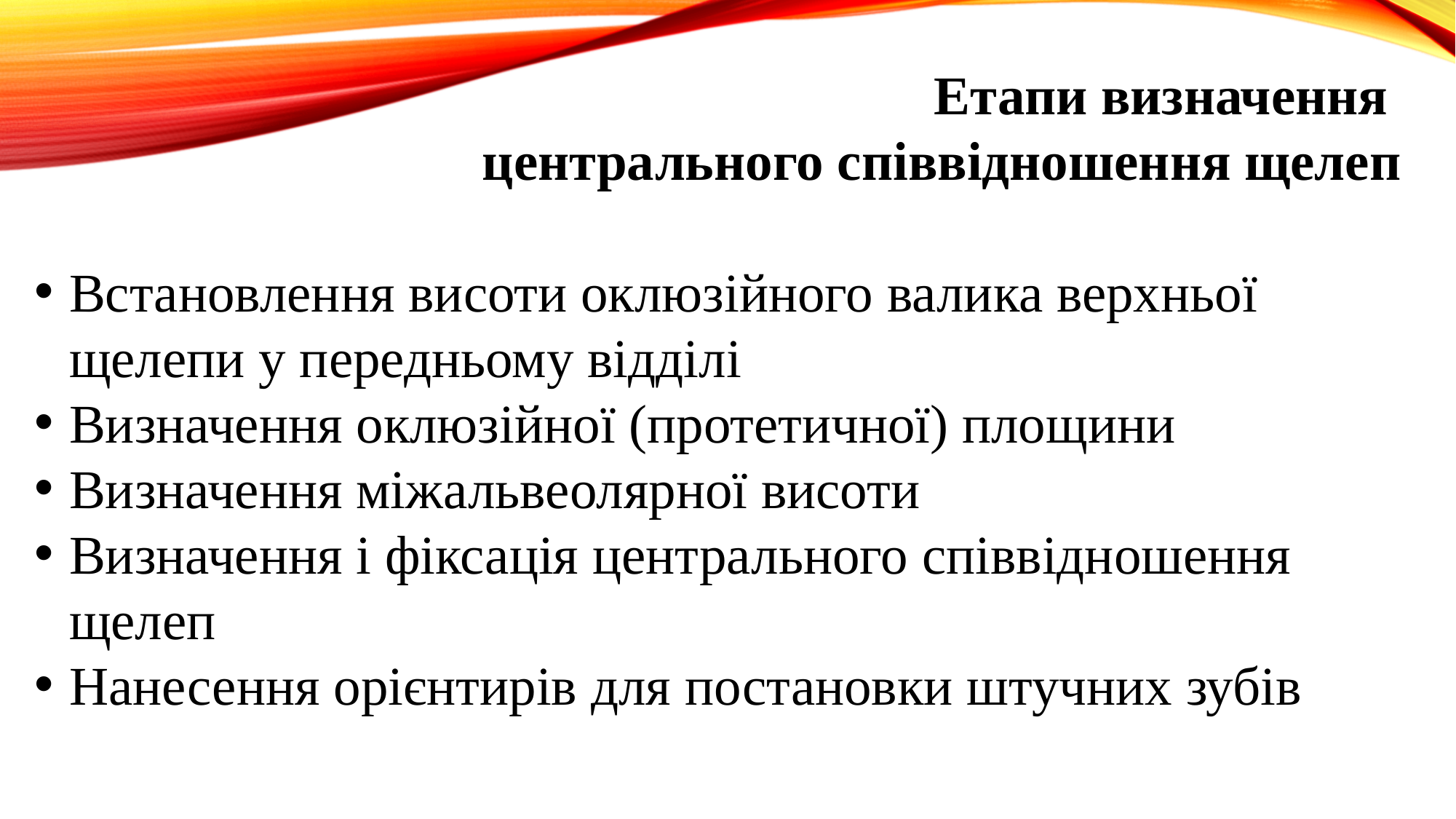

Етапи визначення
центрального співвідношення щелеп

Встановлення висоти оклюзійного валика верхньої щелепи у передньому відділі
Визначення оклюзійної (протетичної) площини
Визначення міжальвеолярної висоти
Визначення і фіксація центрального співвідношення щелеп
Нанесення орієнтирів для постановки штучних зубів